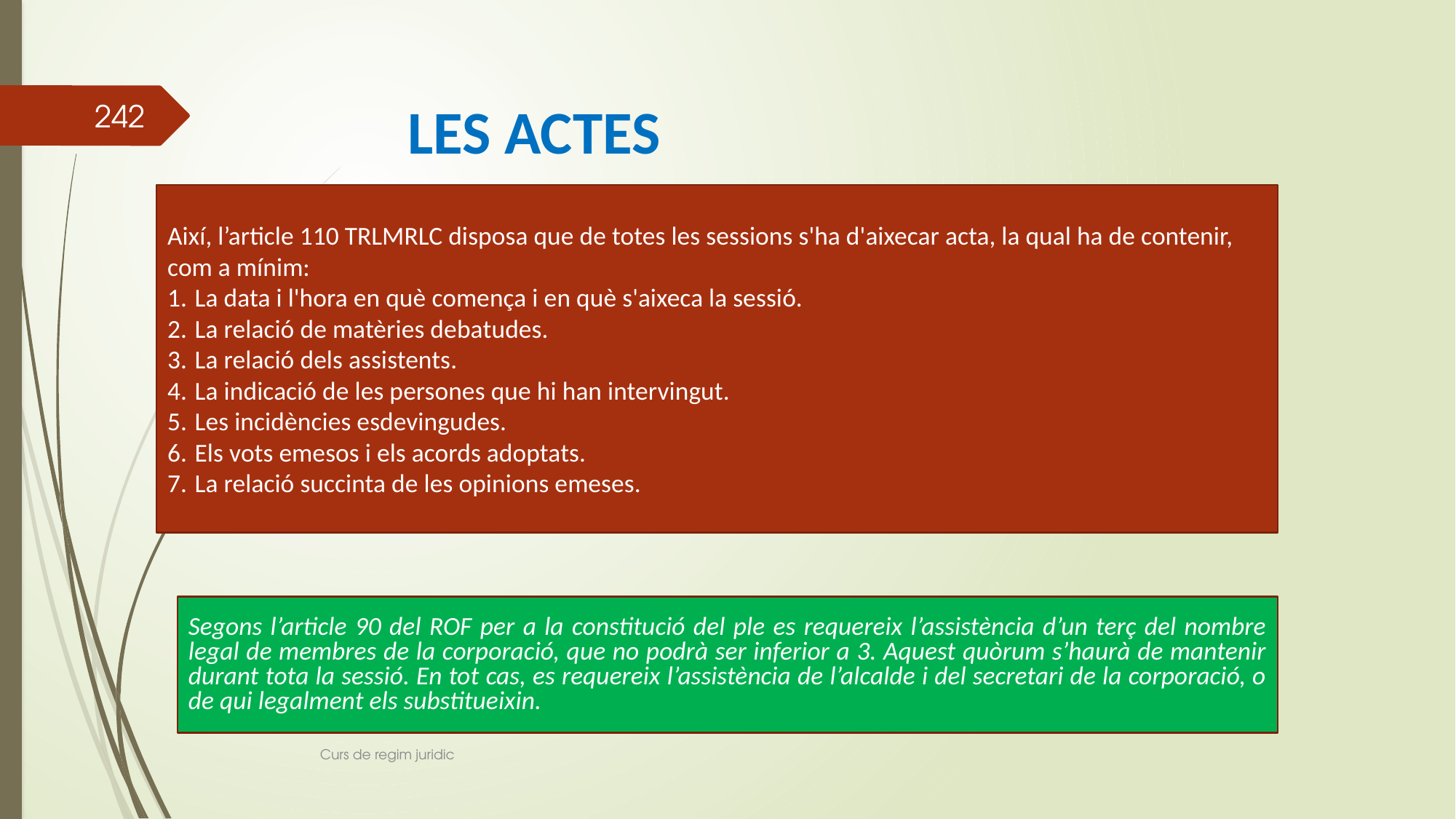

LES ACTES
242
Així, l’article 110 TRLMRLC disposa que de totes les sessions s'ha d'aixecar acta, la qual ha de contenir, com a mínim:
La data i l'hora en què comença i en què s'aixeca la sessió.
La relació de matèries debatudes.
La relació dels assistents.
La indicació de les persones que hi han intervingut.
Les incidències esdevingudes.
Els vots emesos i els acords adoptats.
La relació succinta de les opinions emeses.
Segons l’article 90 del ROF per a la constitució del ple es requereix l’assistència d’un terç del nombre legal de membres de la corporació, que no podrà ser inferior a 3. Aquest quòrum s’haurà de mantenir durant tota la sessió. En tot cas, es requereix l’assistència de l’alcalde i del secretari de la corporació, o de qui legalment els substitueixin.
Curs de regim juridic